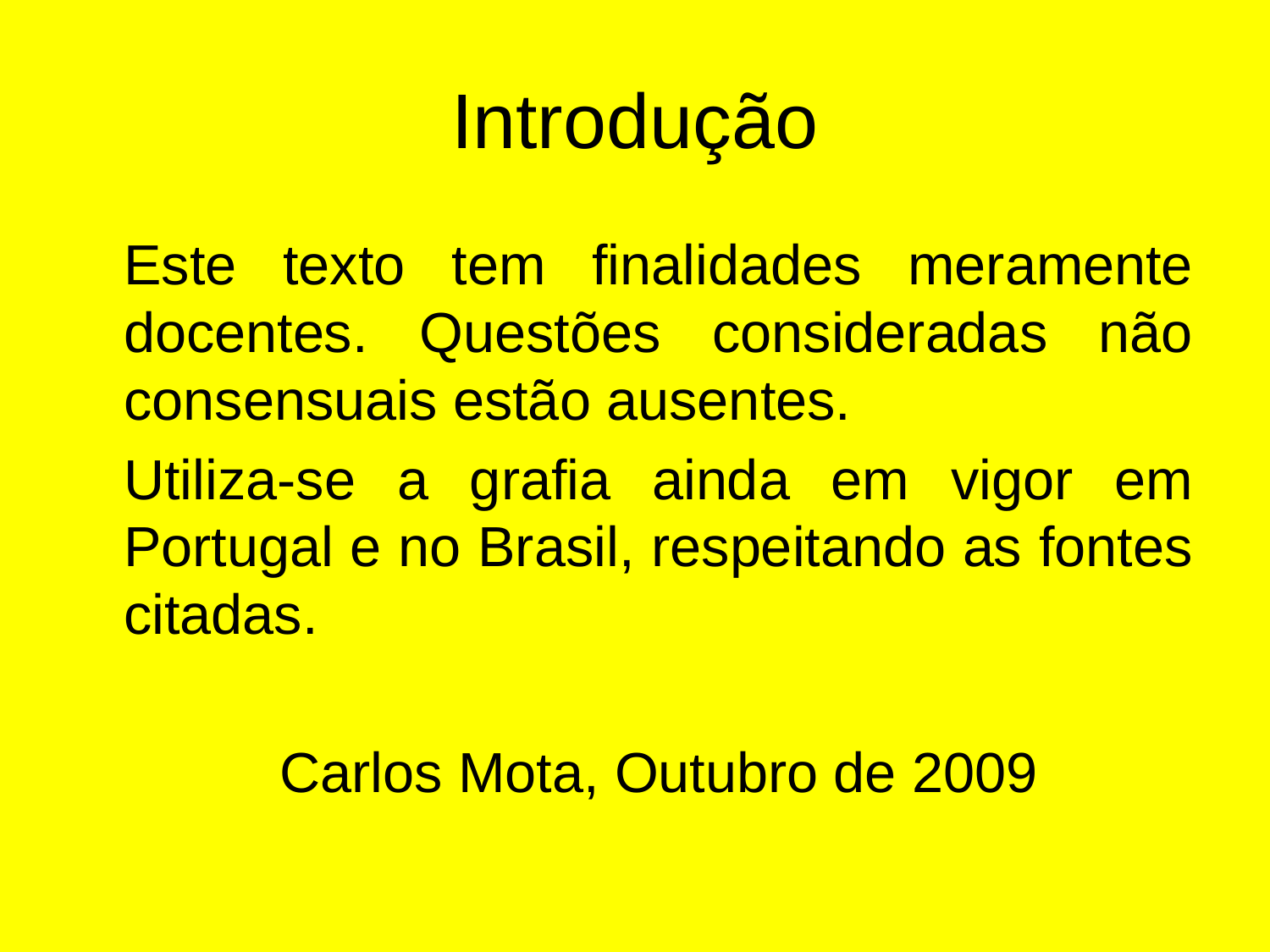

# Introdução
	Este texto tem finalidades meramente docentes. Questões consideradas não consensuais estão ausentes.
	Utiliza-se a grafia ainda em vigor em Portugal e no Brasil, respeitando as fontes citadas.

	Carlos Mota, Outubro de 2009